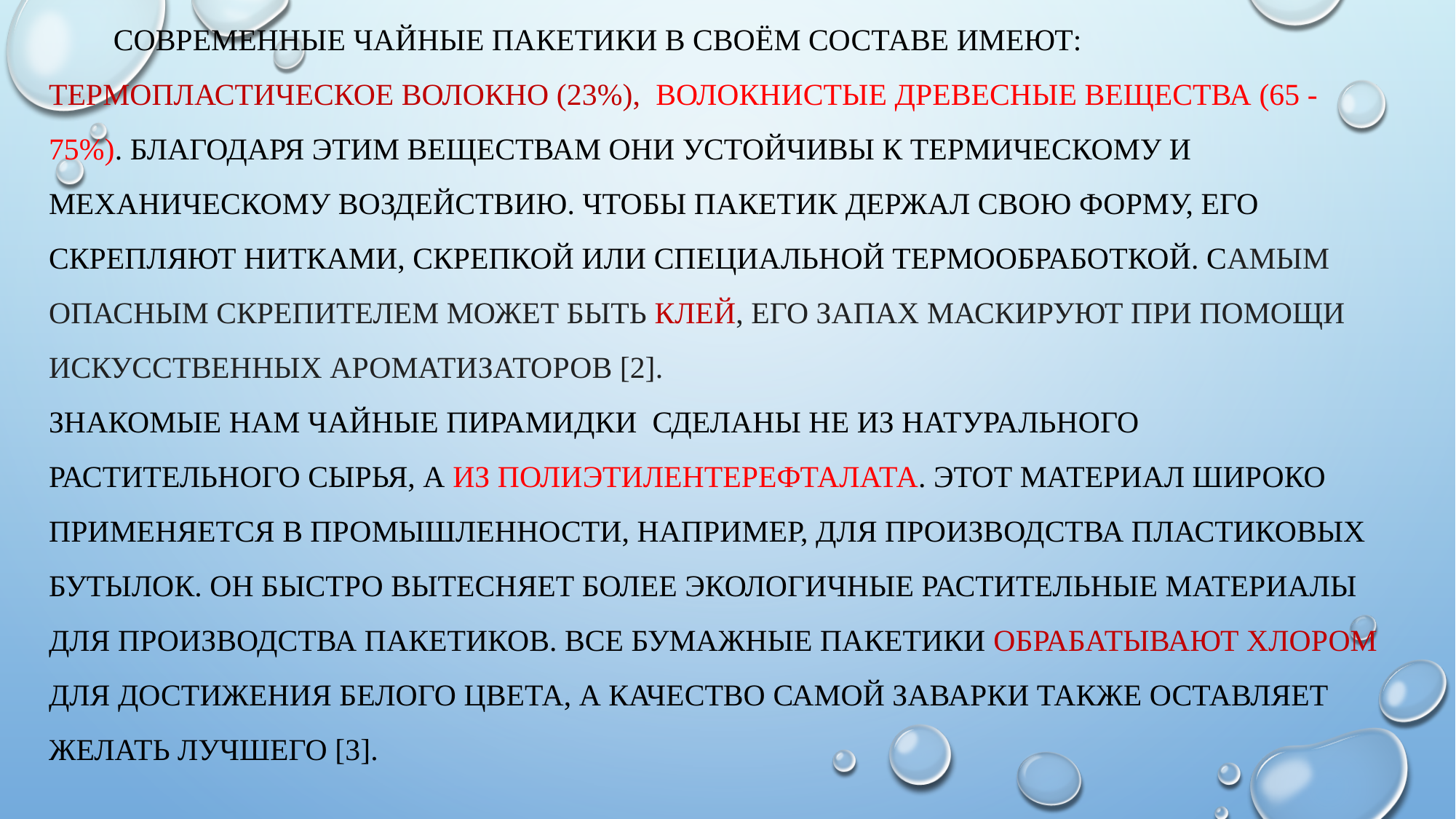

# Современные чайные пакетики в своём составе имеют: термопластическое волокно (23%),  волокнистые древесные вещества (65 - 75%). Благодаря этим веществам они устойчивы к термическому и механическому воздействию. Чтобы пакетик держал свою форму, его скрепляют нитками, скрепкой или специальной термообработкой. Самым опасным скрепителем может быть клей, его запах маскируют при помощи искусственных ароматизаторов [2]. Знакомые нам чайные пирамидки  сделаны не из натурального растительного сырья, а из полиэтилентерефталата. Этот материал широко применяется в промышленности, например, для производства пластиковых бутылок. Он быстро вытесняет более экологичные растительные материалы для производства пакетиков. Все бумажные пакетики обрабатывают хлором для достижения белого цвета, а качество самой заварки также оставляет желать лучшего [3].